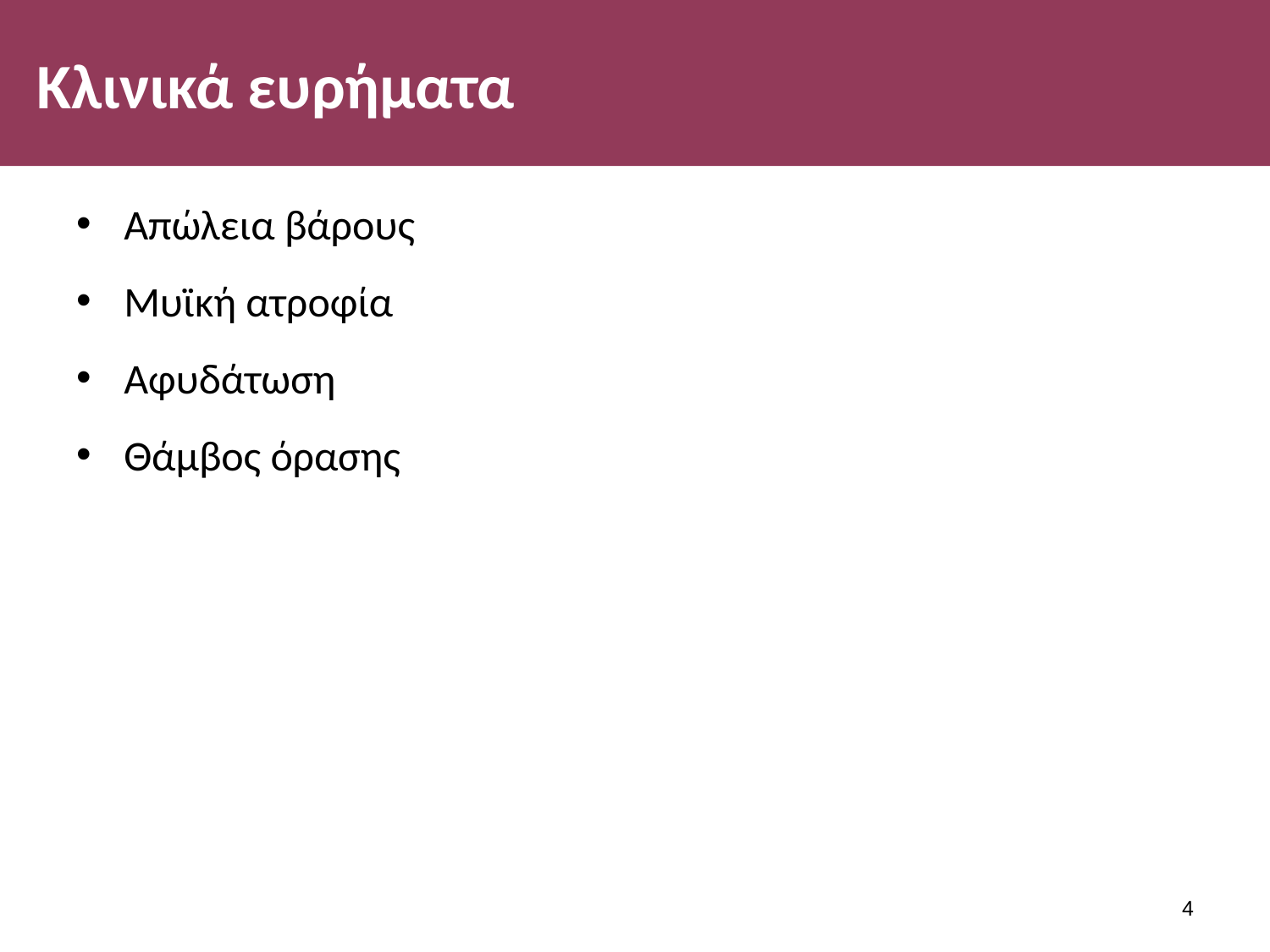

# Κλινικά ευρήματα
Απώλεια βάρους
Μυϊκή ατροφία
Αφυδάτωση
Θάμβος όρασης

4